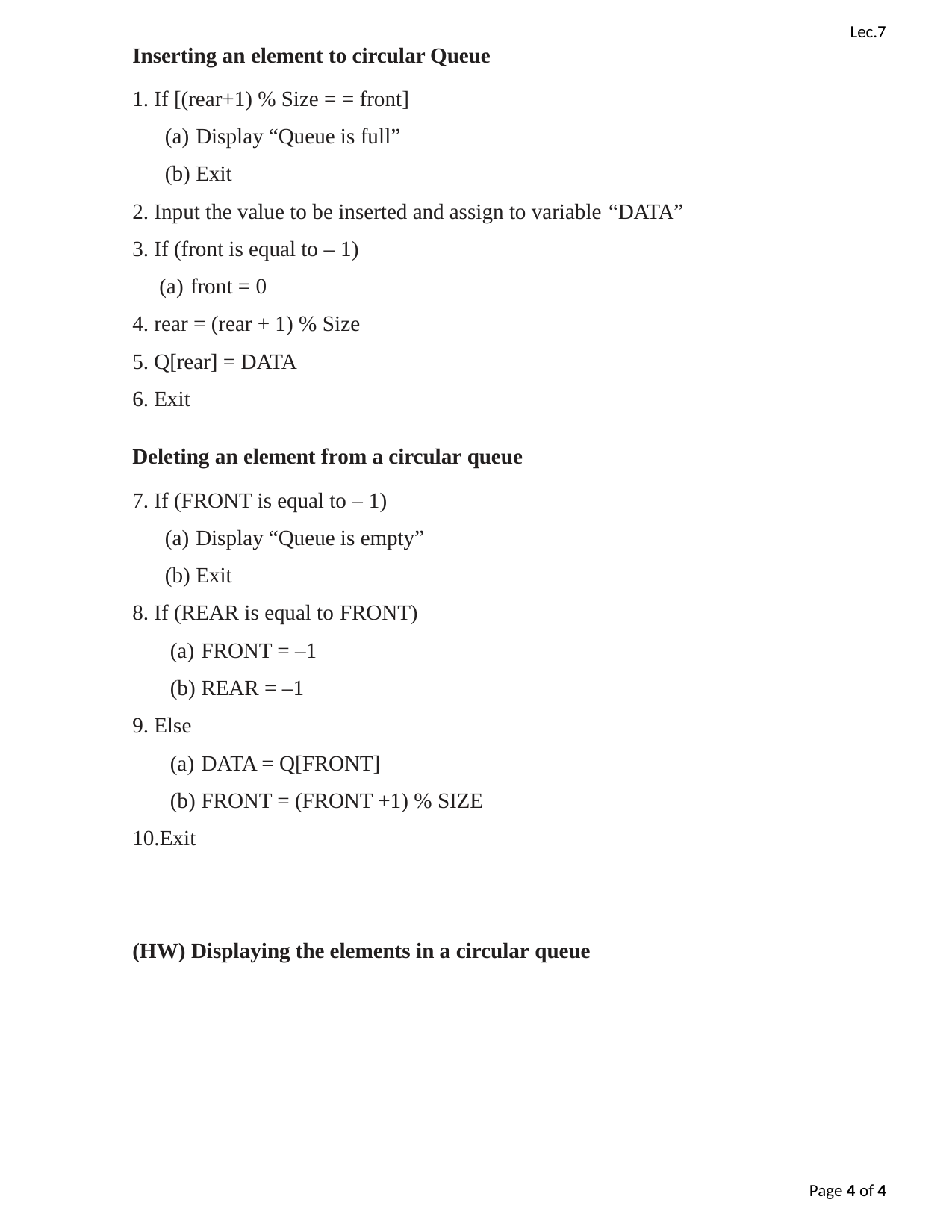

Lec.7
Inserting an element to circular Queue
If [(rear+1) % Size = = front]
Display “Queue is full”
Exit
Input the value to be inserted and assign to variable “DATA”
If (front is equal to – 1)
front = 0
rear = (rear + 1) % Size
Q[rear] = DATA
Exit

Deleting an element from a circular queue
If (FRONT is equal to – 1)
Display “Queue is empty”
Exit
If (REAR is equal to FRONT)
FRONT = –1
REAR = –1
Else
DATA = Q[FRONT]
FRONT = (FRONT +1) % SIZE
Exit
(HW) Displaying the elements in a circular queue
Page 4 of 4